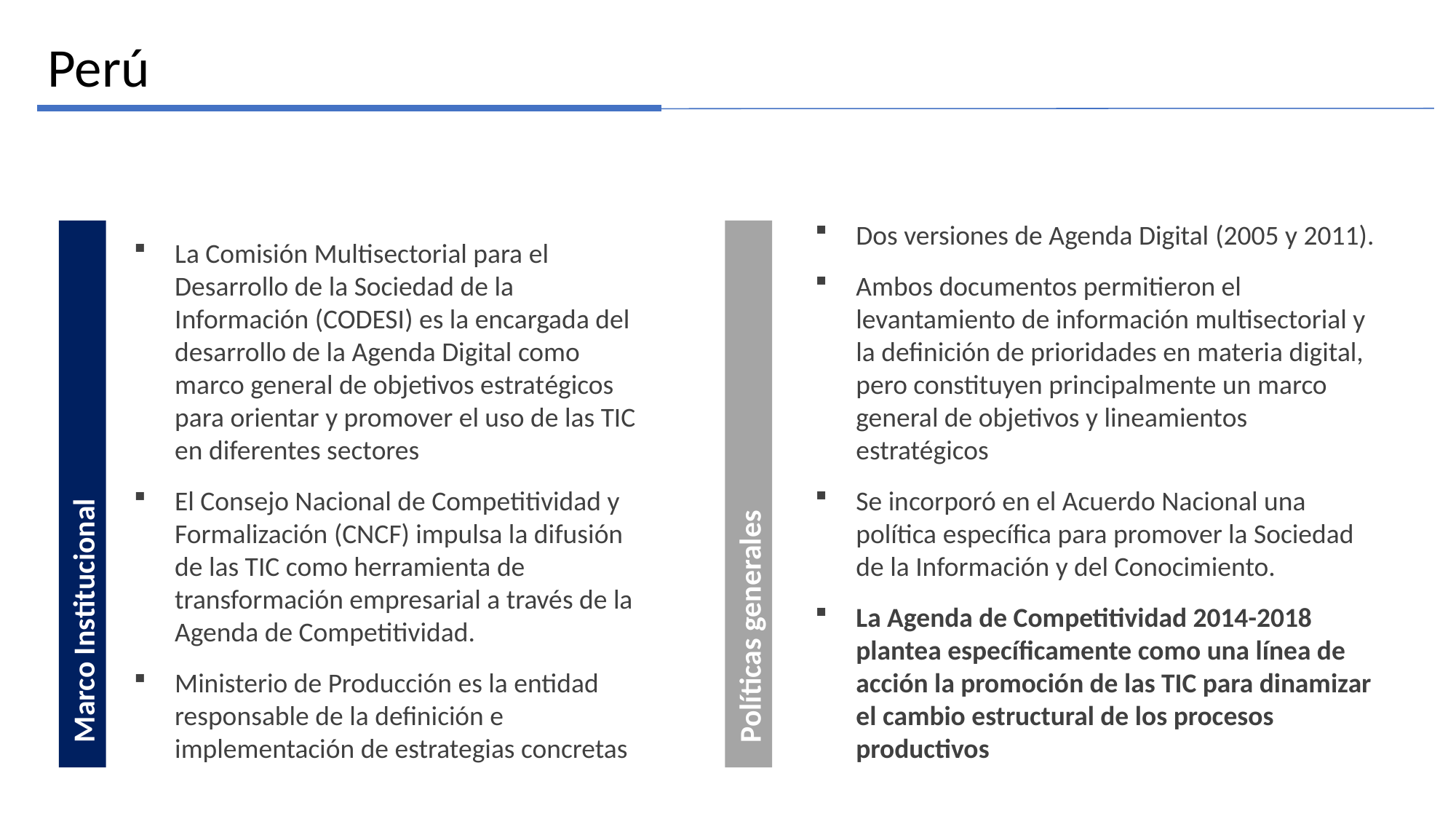

Perú
Dos versiones de Agenda Digital (2005 y 2011).
Ambos documentos permitieron el levantamiento de información multisectorial y la definición de prioridades en materia digital, pero constituyen principalmente un marco general de objetivos y lineamientos estratégicos
Se incorporó en el Acuerdo Nacional una política específica para promover la Sociedad de la Información y del Conocimiento.
La Agenda de Competitividad 2014-2018 plantea específicamente como una línea de acción la promoción de las TIC para dinamizar el cambio estructural de los procesos productivos

La Comisión Multisectorial para el Desarrollo de la Sociedad de la Información (CODESI) es la encargada del desarrollo de la Agenda Digital como marco general de objetivos estratégicos para orientar y promover el uso de las TIC en diferentes sectores
El Consejo Nacional de Competitividad y Formalización (CNCF) impulsa la difusión de las TIC como herramienta de transformación empresarial a través de la Agenda de Competitividad.
Ministerio de Producción es la entidad responsable de la definición e implementación de estrategias concretas
  Marco Institucional
  Políticas generales